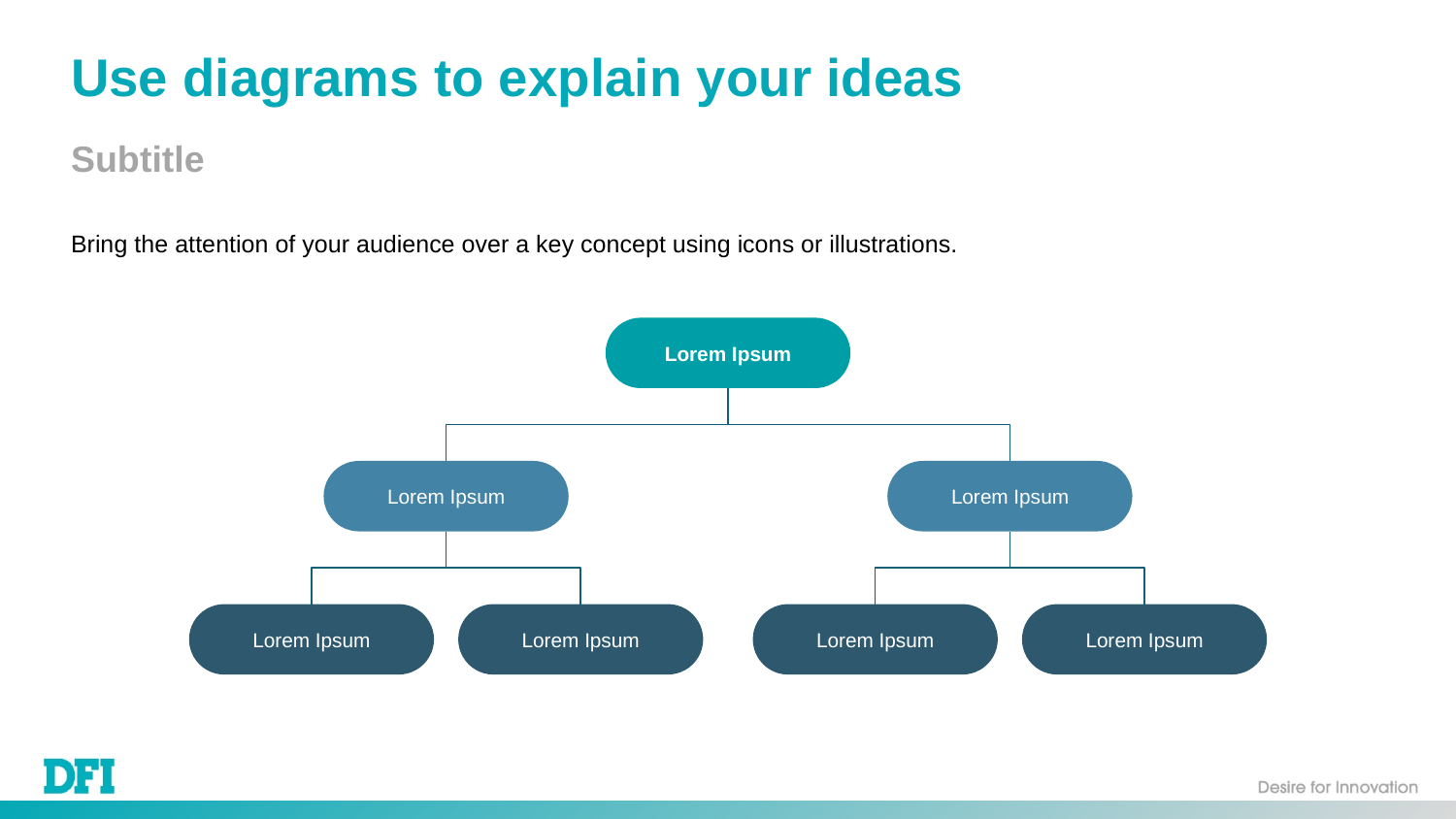

# Use diagrams to explain your ideas
Subtitle
Bring the attention of your audience over a key concept using icons or illustrations.
Lorem Ipsum
Lorem Ipsum
Lorem Ipsum
Lorem Ipsum
Lorem Ipsum
Lorem Ipsum
Lorem Ipsum